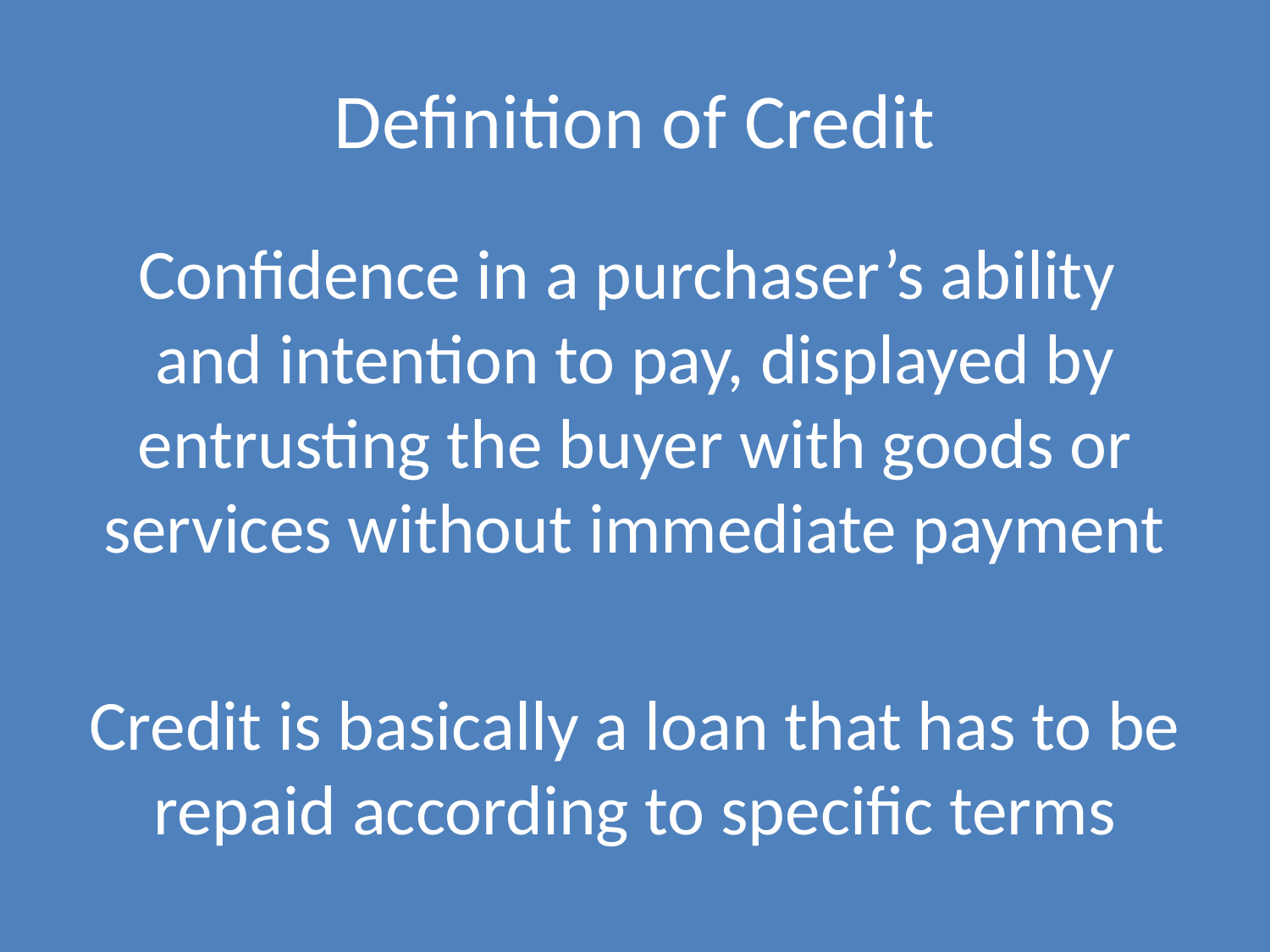

# Definition of Credit
Confidence in a purchaser’s ability
and intention to pay, displayed by entrusting the buyer with goods or services without immediate payment

Credit is basically a loan that has to be repaid according to specific terms